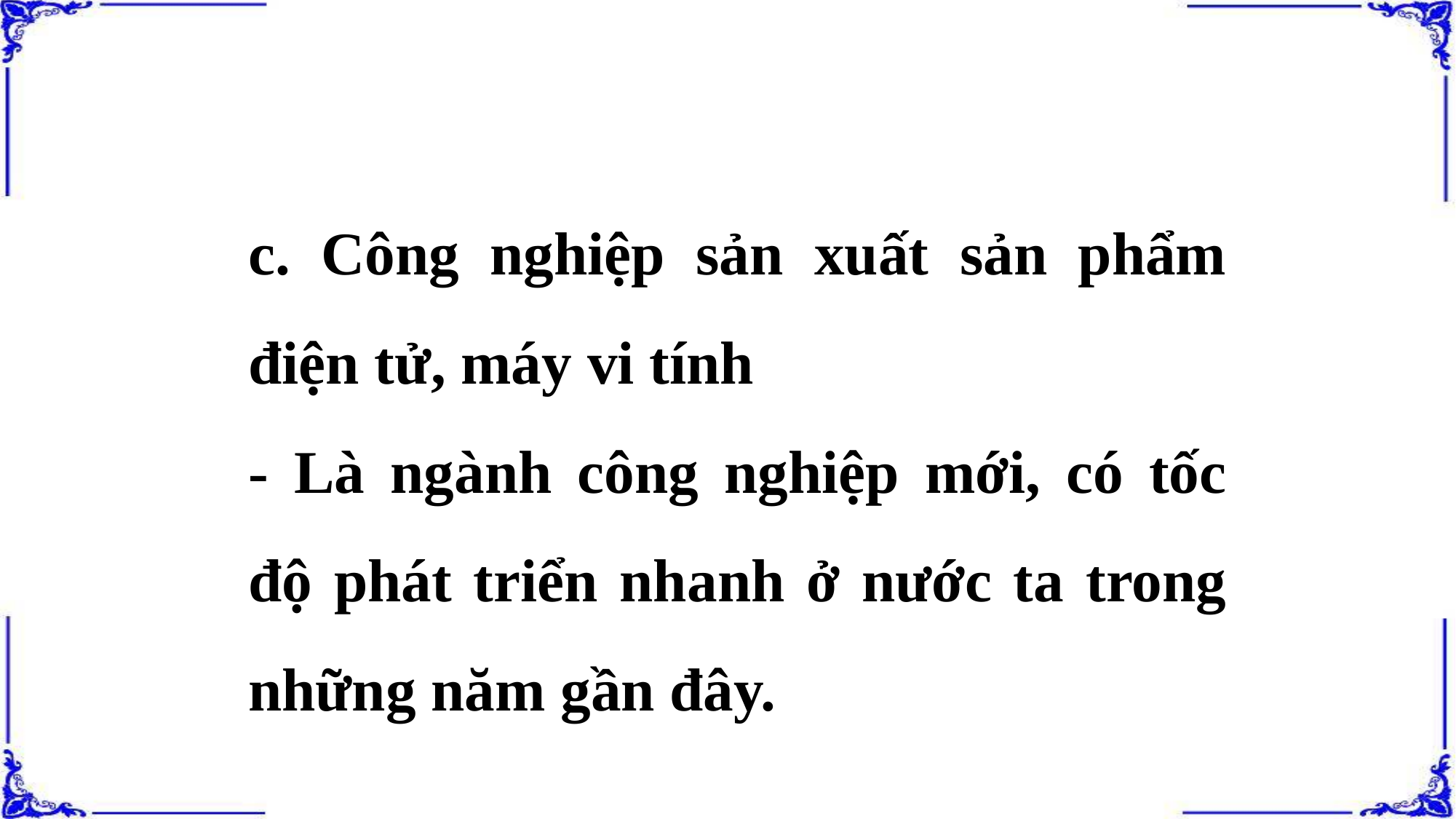

c. Công nghiệp sản xuất sản phẩm điện tử, máy vi tính
- Là ngành công nghiệp mới, có tốc độ phát triển nhanh ở nước ta trong những năm gần đây.